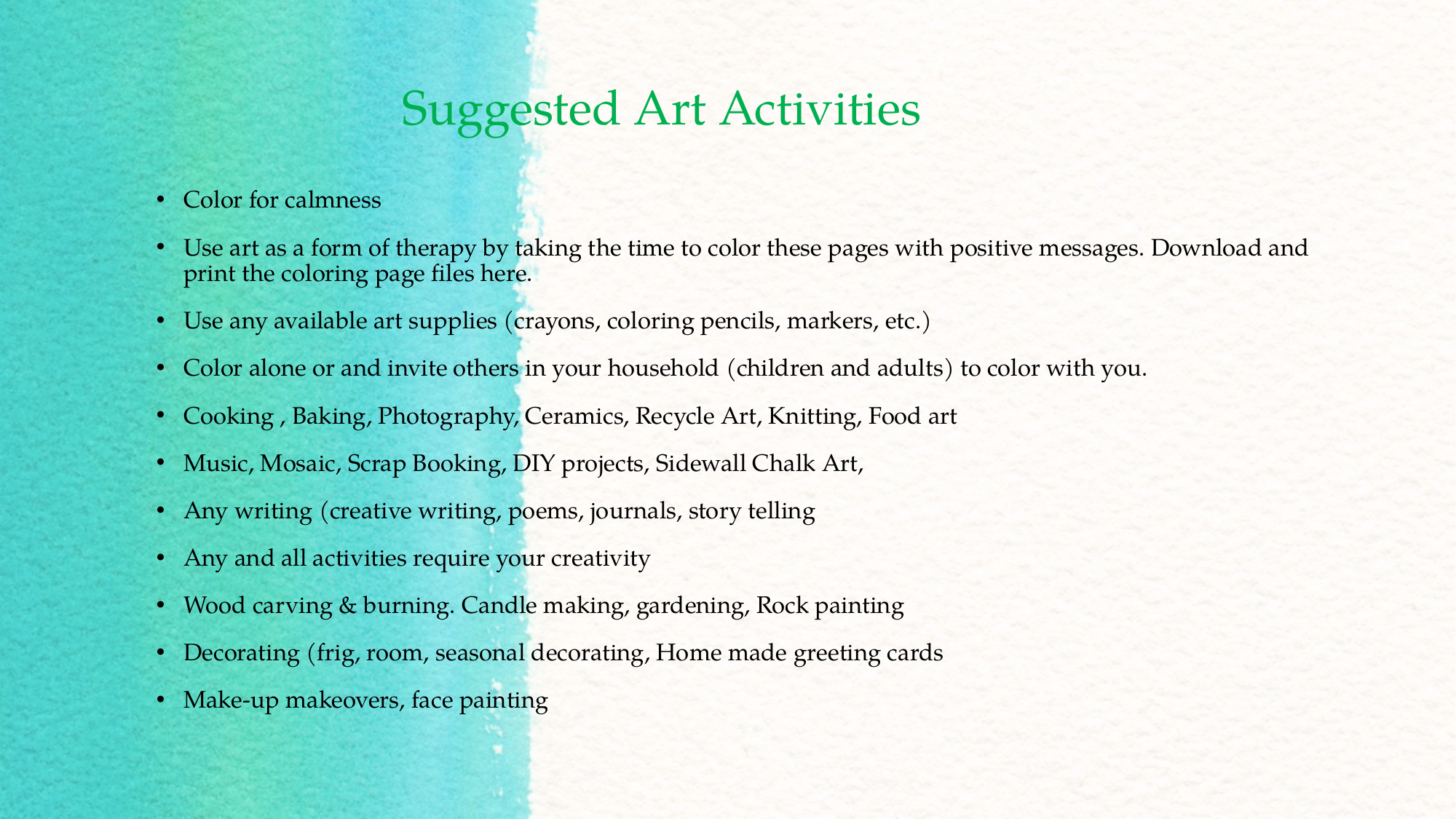

# Suggested Art Activities
Color for calmness
Use art as a form of therapy by taking the time to color these pages with positive messages. Download and print the coloring page files here.
Use any available art supplies (crayons, coloring pencils, markers, etc.)
Color alone or and invite others in your household (children and adults) to color with you.
Cooking , Baking, Photography, Ceramics, Recycle Art, Knitting, Food art
Music, Mosaic, Scrap Booking, DIY projects, Sidewall Chalk Art,
Any writing (creative writing, poems, journals, story telling
Any and all activities require your creativity
Wood carving & burning. Candle making, gardening, Rock painting
Decorating (frig, room, seasonal decorating, Home made greeting cards
Make-up makeovers, face painting